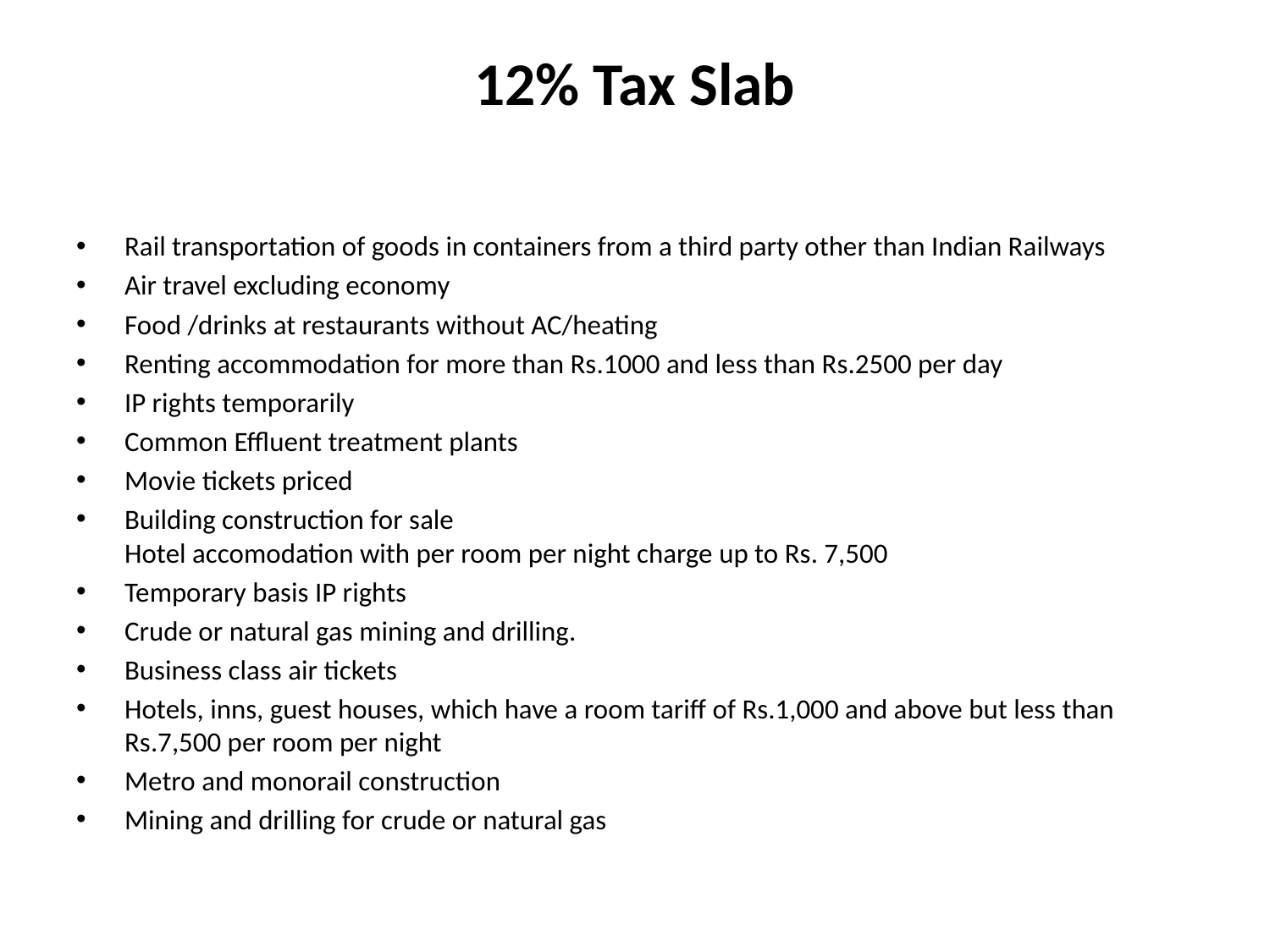

# 12% Tax Slab
Rail transportation of goods in containers from a third party other than Indian Railways
Air travel excluding economy
Food /drinks at restaurants without AC/heating
Renting accommodation for more than Rs.1000 and less than Rs.2500 per day
IP rights temporarily
Common Effluent treatment plants
Movie tickets priced
Building construction for sale
Hotel accomodation with per room per night charge up to Rs. 7,500
Temporary basis IP rights
Crude or natural gas mining and drilling.
Business class air tickets
Hotels, inns, guest houses, which have a room tariff of Rs.1,000 and above but less than Rs.7,500 per room per night
Metro and monorail construction
Mining and drilling for crude or natural gas